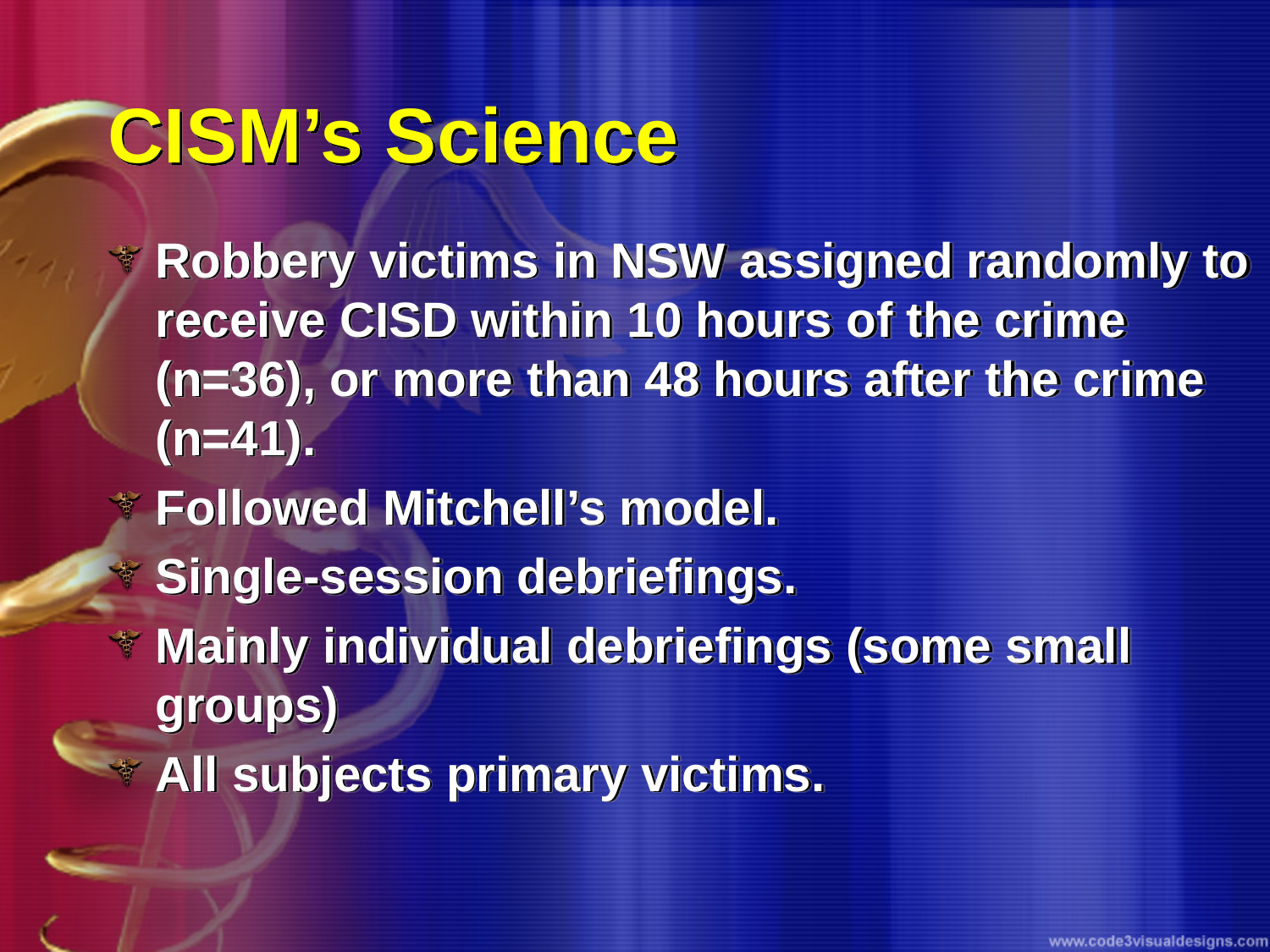

# CISM’s Science
Robbery victims in NSW assigned randomly to receive CISD within 10 hours of the crime (n=36), or more than 48 hours after the crime (n=41).
Followed Mitchell’s model.
Single-session debriefings.
Mainly individual debriefings (some small groups)
All subjects primary victims.